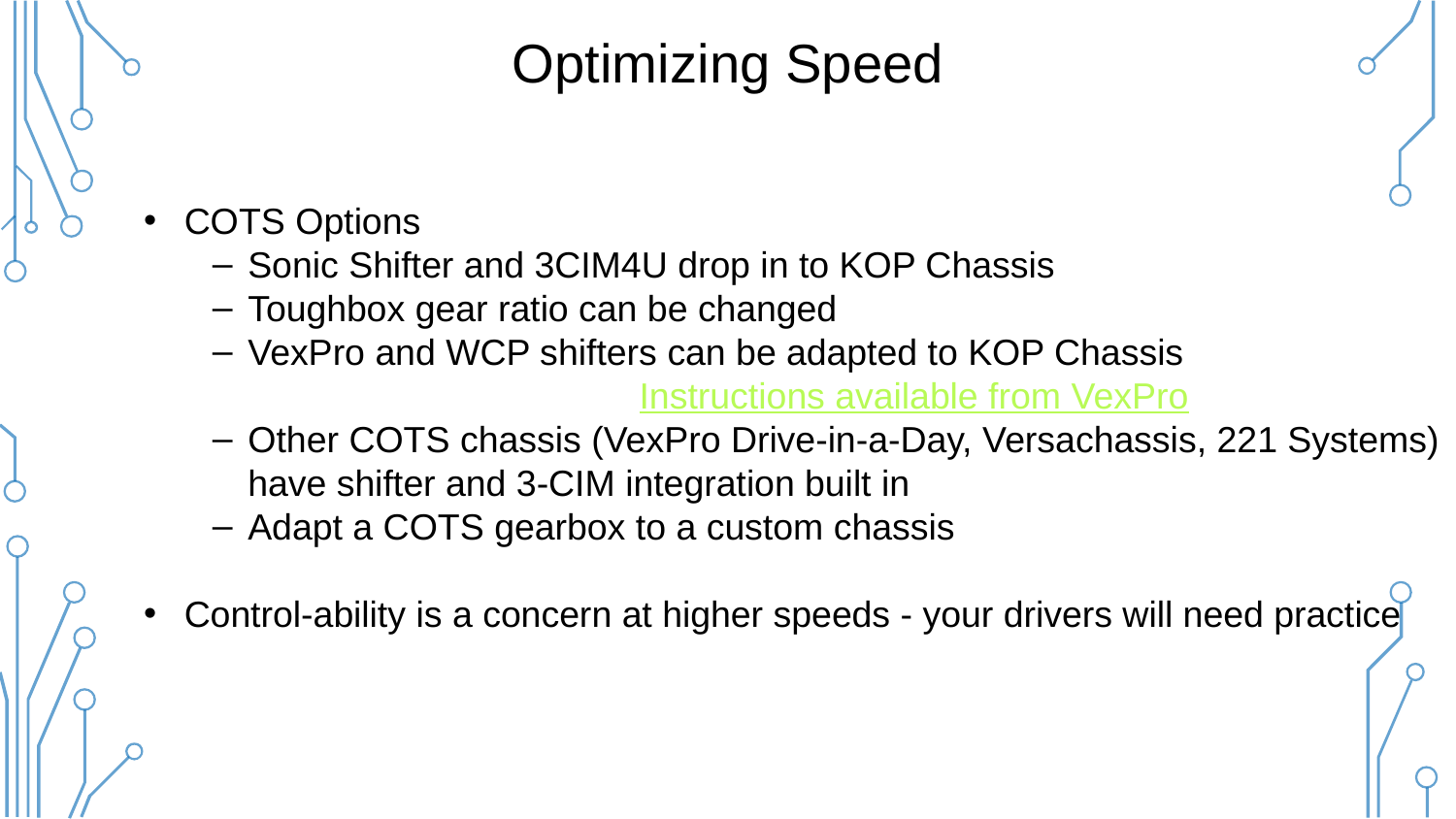

# Optimizing Speed
COTS Options
Sonic Shifter and 3CIM4U drop in to KOP Chassis
Toughbox gear ratio can be changed
VexPro and WCP shifters can be adapted to KOP Chassis
			Instructions available from VexPro
Other COTS chassis (VexPro Drive-in-a-Day, Versachassis, 221 Systems) have shifter and 3-CIM integration built in
Adapt a COTS gearbox to a custom chassis

Control-ability is a concern at higher speeds - your drivers will need practice